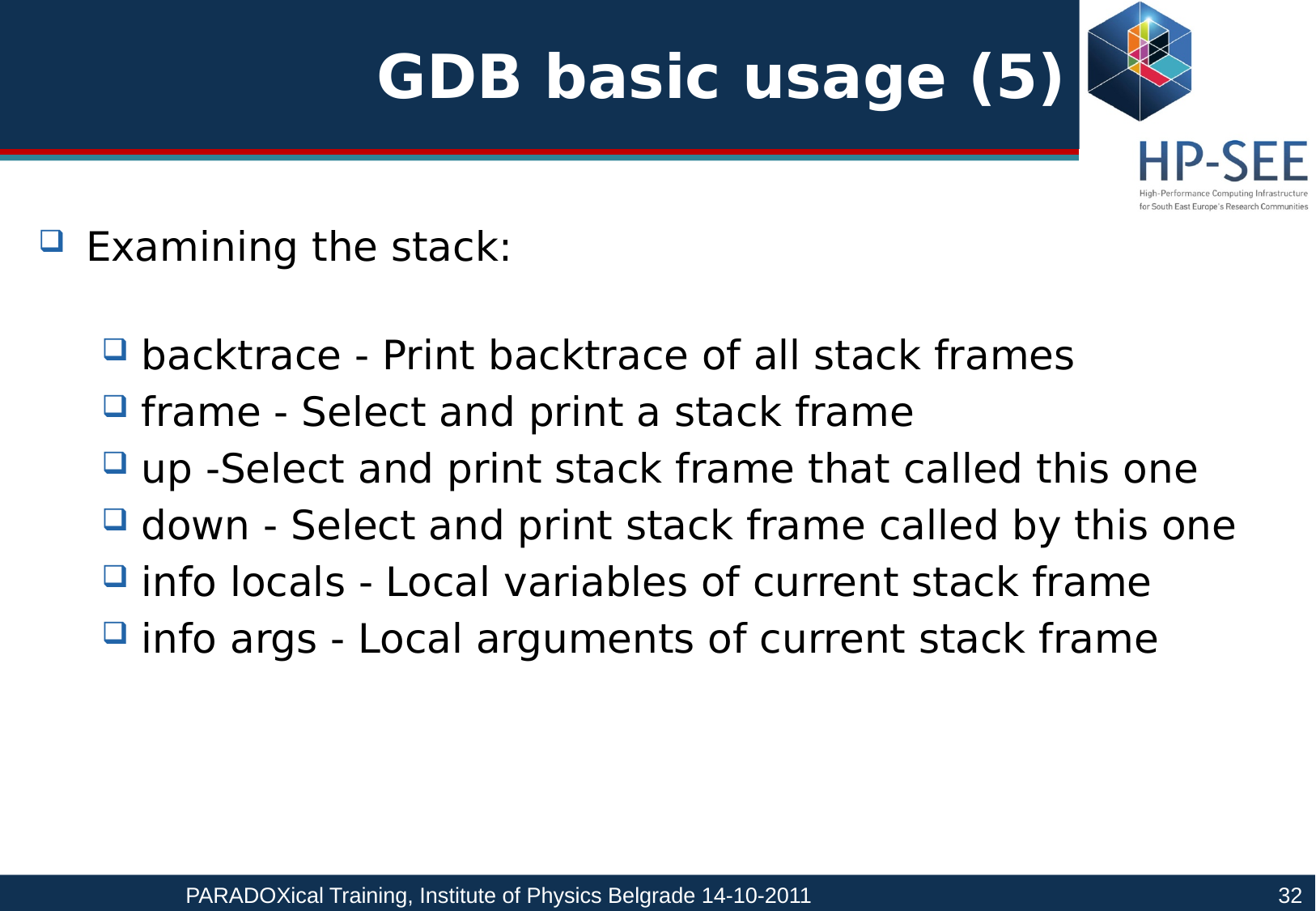

# GDB basic usage (5)
Examining the stack:

backtrace - Print backtrace of all stack frames
frame - Select and print a stack frame
up -Select and print stack frame that called this one
down - Select and print stack frame called by this one
info locals - Local variables of current stack frame
info args - Local arguments of current stack frame
PARADOXical Training, Institute of Physics Belgrade 14-10-2011				32